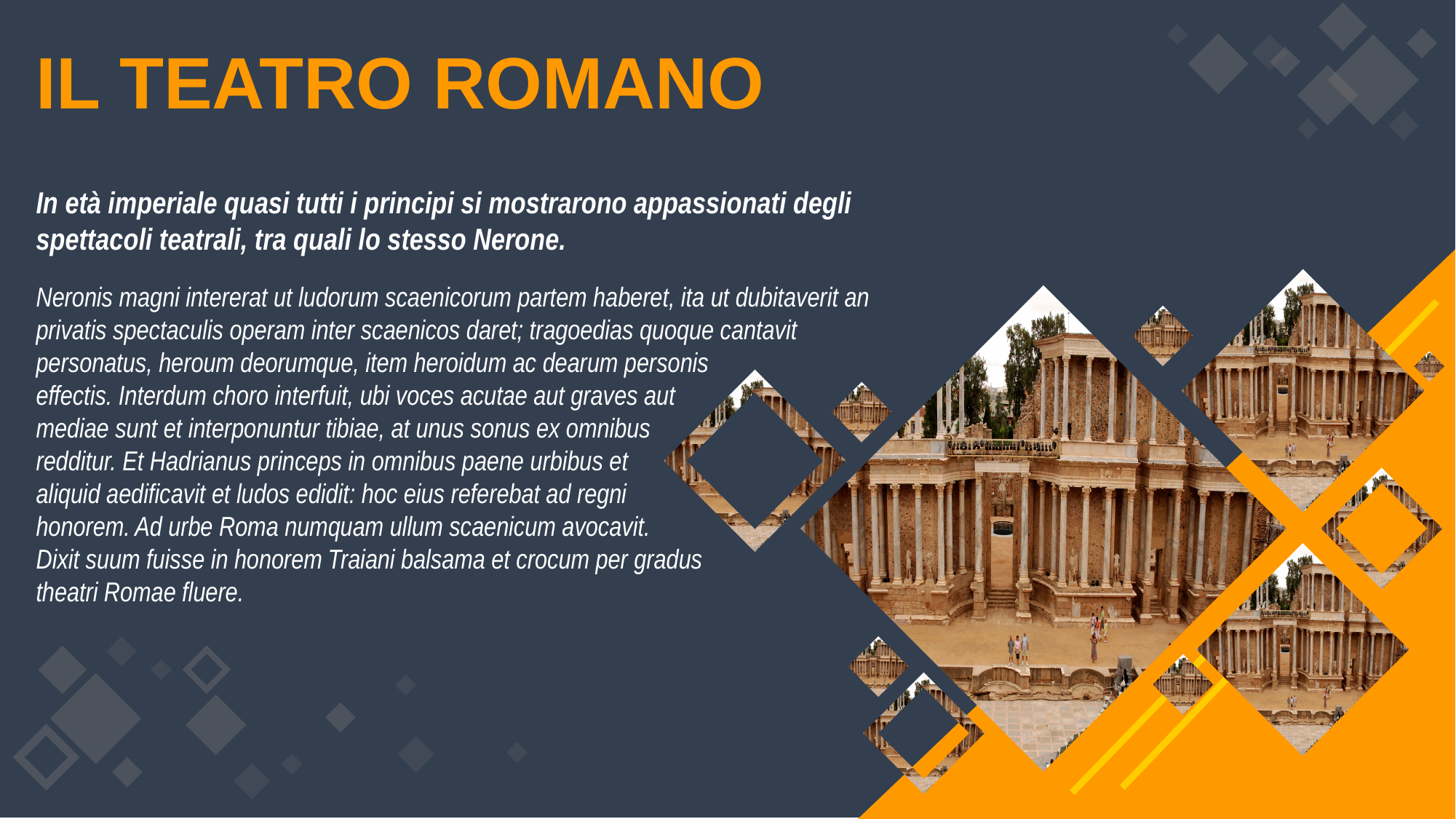

IL TEATRO ROMANO
In età imperiale quasi tutti i principi si mostrarono appassionati degli spettacoli teatrali, tra quali lo stesso Nerone.

Neronis magni intererat ut ludorum scaenicorum partem haberet, ita ut dubitaverit an  privatis spectaculis operam inter scaenicos daret; tragoedias quoque cantavit  personatus, heroum deorumque, item heroidum ac dearum personis
effectis. Interdum choro interfuit, ubi voces acutae aut graves aut
mediae sunt et interponuntur tibiae, at unus sonus ex omnibus
redditur. Et Hadrianus princeps in omnibus paene urbibus et
aliquid aedificavit et ludos edidit: hoc eius referebat ad regni
honorem. Ad urbe Roma numquam ullum scaenicum avocavit.
Dixit suum fuisse in honorem Traiani balsama et crocum per gradus
theatri Romae fluere.